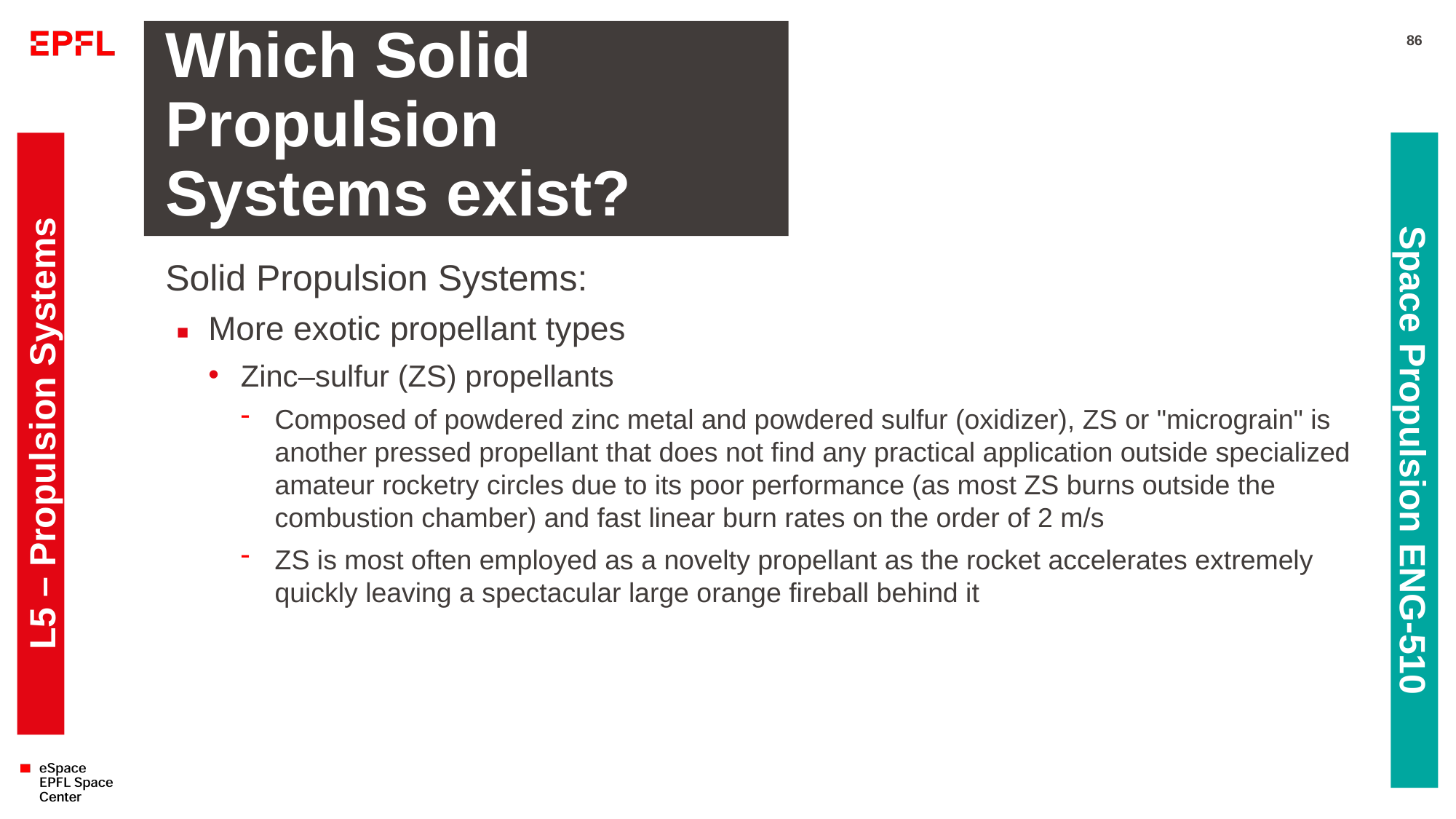

# Which Solid Propulsion Systems exist?
86
Solid Propulsion Systems:
More exotic propellant types
Zinc–sulfur (ZS) propellants
Composed of powdered zinc metal and powdered sulfur (oxidizer), ZS or "micrograin" is another pressed propellant that does not find any practical application outside specialized amateur rocketry circles due to its poor performance (as most ZS burns outside the combustion chamber) and fast linear burn rates on the order of 2 m/s
ZS is most often employed as a novelty propellant as the rocket accelerates extremely quickly leaving a spectacular large orange fireball behind it
L5 – Propulsion Systems
Space Propulsion ENG-510